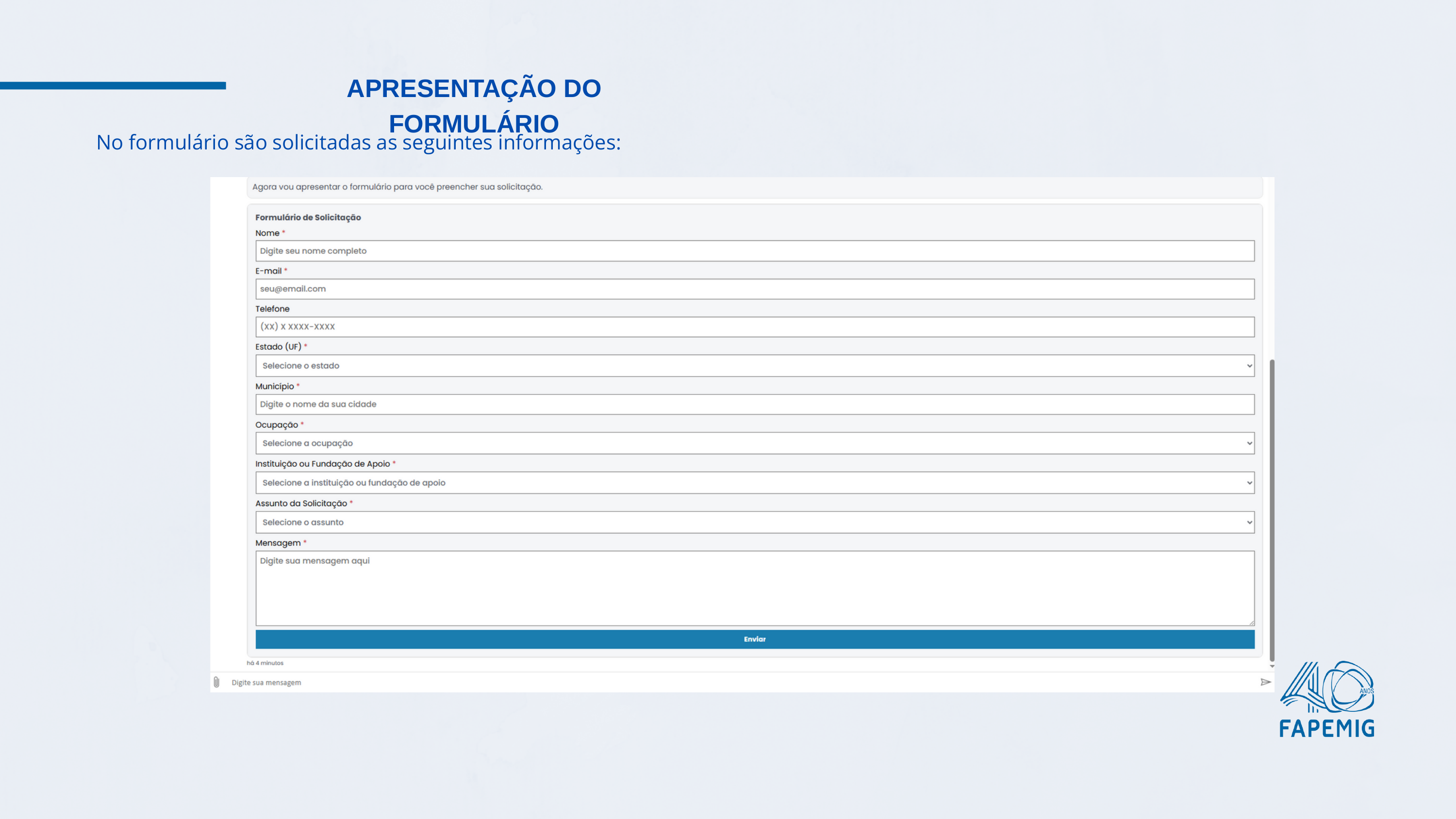

APRESENTAÇÃO DO FORMULÁRIO

No formulário são solicitadas as seguintes informações: